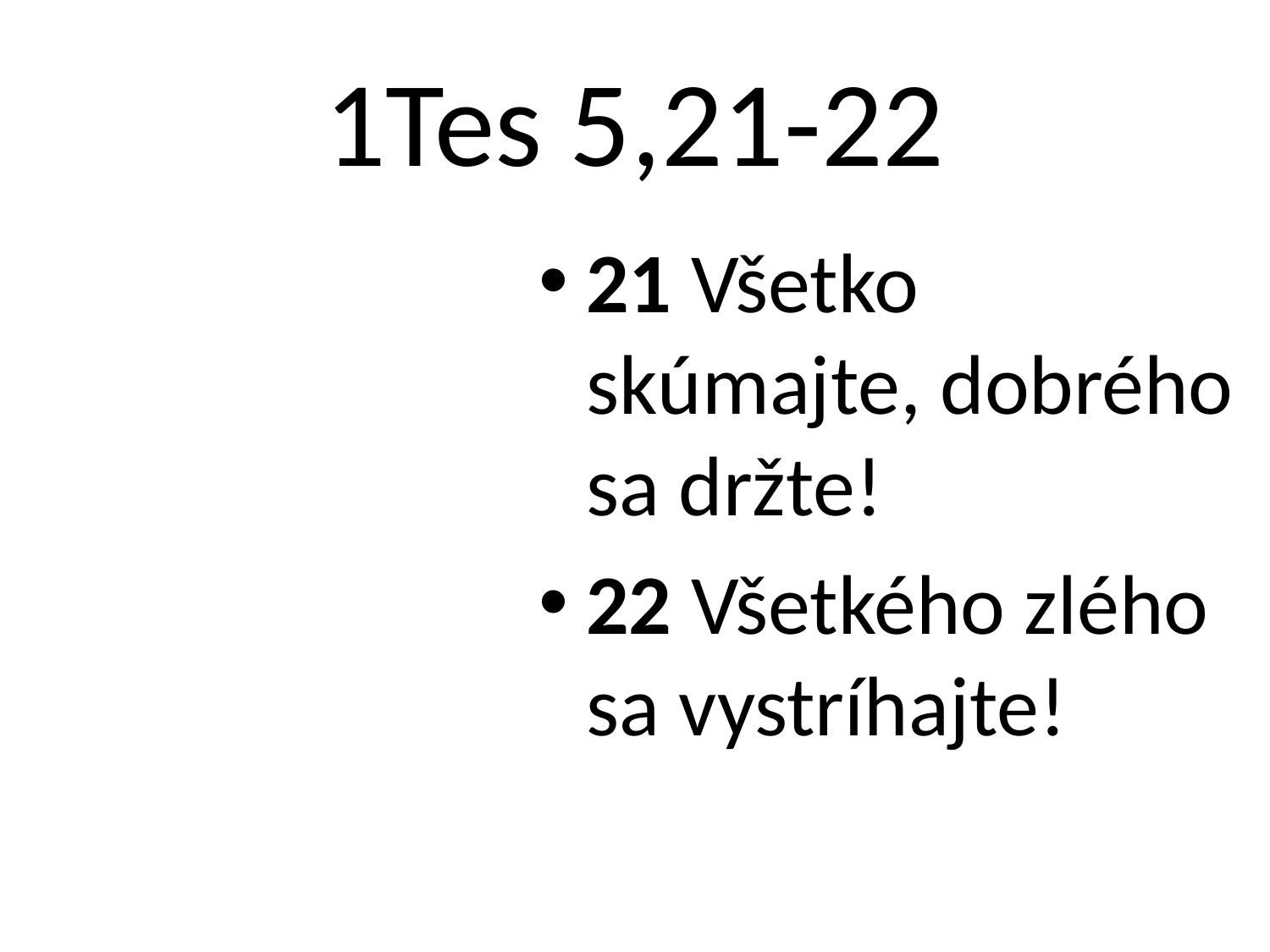

# 1Tes 5,21-22

21 Všetko skúmajte, dobrého sa držte!
22 Všetkého zlého sa vystríhajte!